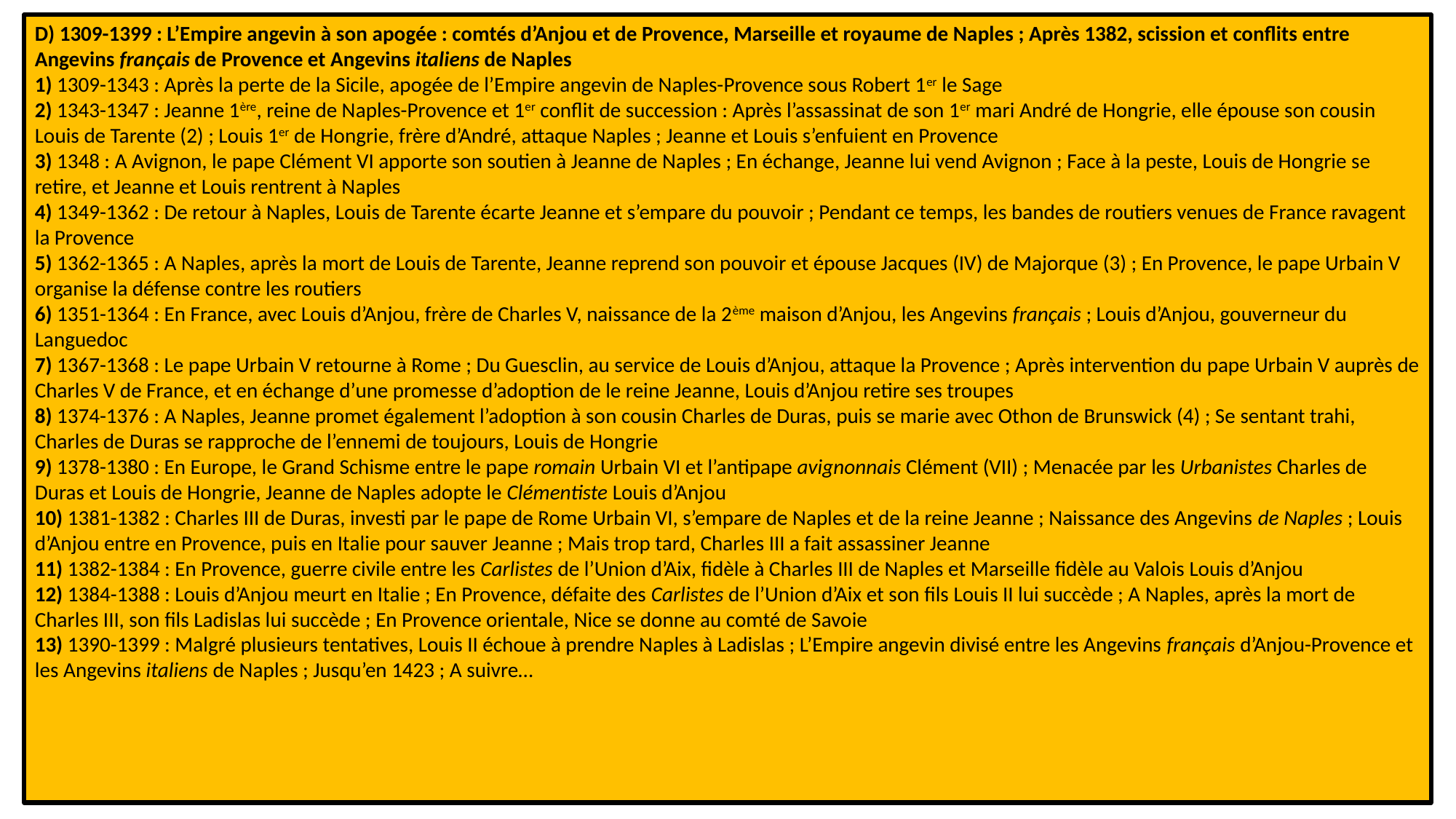

D) 1309-1399 : L’Empire angevin à son apogée : comtés d’Anjou et de Provence, Marseille et royaume de Naples ; Après 1382, scission et conflits entre Angevins français de Provence et Angevins italiens de Naples
1) 1309-1343 : Après la perte de la Sicile, apogée de l’Empire angevin de Naples-Provence sous Robert 1er le Sage
2) 1343-1347 : Jeanne 1ère, reine de Naples-Provence et 1er conflit de succession : Après l’assassinat de son 1er mari André de Hongrie, elle épouse son cousin Louis de Tarente (2) ; Louis 1er de Hongrie, frère d’André, attaque Naples ; Jeanne et Louis s’enfuient en Provence
3) 1348 : A Avignon, le pape Clément VI apporte son soutien à Jeanne de Naples ; En échange, Jeanne lui vend Avignon ; Face à la peste, Louis de Hongrie se retire, et Jeanne et Louis rentrent à Naples
4) 1349-1362 : De retour à Naples, Louis de Tarente écarte Jeanne et s’empare du pouvoir ; Pendant ce temps, les bandes de routiers venues de France ravagent la Provence
5) 1362-1365 : A Naples, après la mort de Louis de Tarente, Jeanne reprend son pouvoir et épouse Jacques (IV) de Majorque (3) ; En Provence, le pape Urbain V organise la défense contre les routiers
6) 1351-1364 : En France, avec Louis d’Anjou, frère de Charles V, naissance de la 2ème maison d’Anjou, les Angevins français ; Louis d’Anjou, gouverneur du Languedoc
7) 1367-1368 : Le pape Urbain V retourne à Rome ; Du Guesclin, au service de Louis d’Anjou, attaque la Provence ; Après intervention du pape Urbain V auprès de Charles V de France, et en échange d’une promesse d’adoption de le reine Jeanne, Louis d’Anjou retire ses troupes
8) 1374-1376 : A Naples, Jeanne promet également l’adoption à son cousin Charles de Duras, puis se marie avec Othon de Brunswick (4) ; Se sentant trahi, Charles de Duras se rapproche de l’ennemi de toujours, Louis de Hongrie
9) 1378-1380 : En Europe, le Grand Schisme entre le pape romain Urbain VI et l’antipape avignonnais Clément (VII) ; Menacée par les Urbanistes Charles de Duras et Louis de Hongrie, Jeanne de Naples adopte le Clémentiste Louis d’Anjou
10) 1381-1382 : Charles III de Duras, investi par le pape de Rome Urbain VI, s’empare de Naples et de la reine Jeanne ; Naissance des Angevins de Naples ; Louis d’Anjou entre en Provence, puis en Italie pour sauver Jeanne ; Mais trop tard, Charles III a fait assassiner Jeanne
11) 1382-1384 : En Provence, guerre civile entre les Carlistes de l’Union d’Aix, fidèle à Charles III de Naples et Marseille fidèle au Valois Louis d’Anjou
12) 1384-1388 : Louis d’Anjou meurt en Italie ; En Provence, défaite des Carlistes de l’Union d’Aix et son fils Louis II lui succède ; A Naples, après la mort de Charles III, son fils Ladislas lui succède ; En Provence orientale, Nice se donne au comté de Savoie
13) 1390-1399 : Malgré plusieurs tentatives, Louis II échoue à prendre Naples à Ladislas ; L’Empire angevin divisé entre les Angevins français d’Anjou-Provence et les Angevins italiens de Naples ; Jusqu’en 1423 ; A suivre…

3